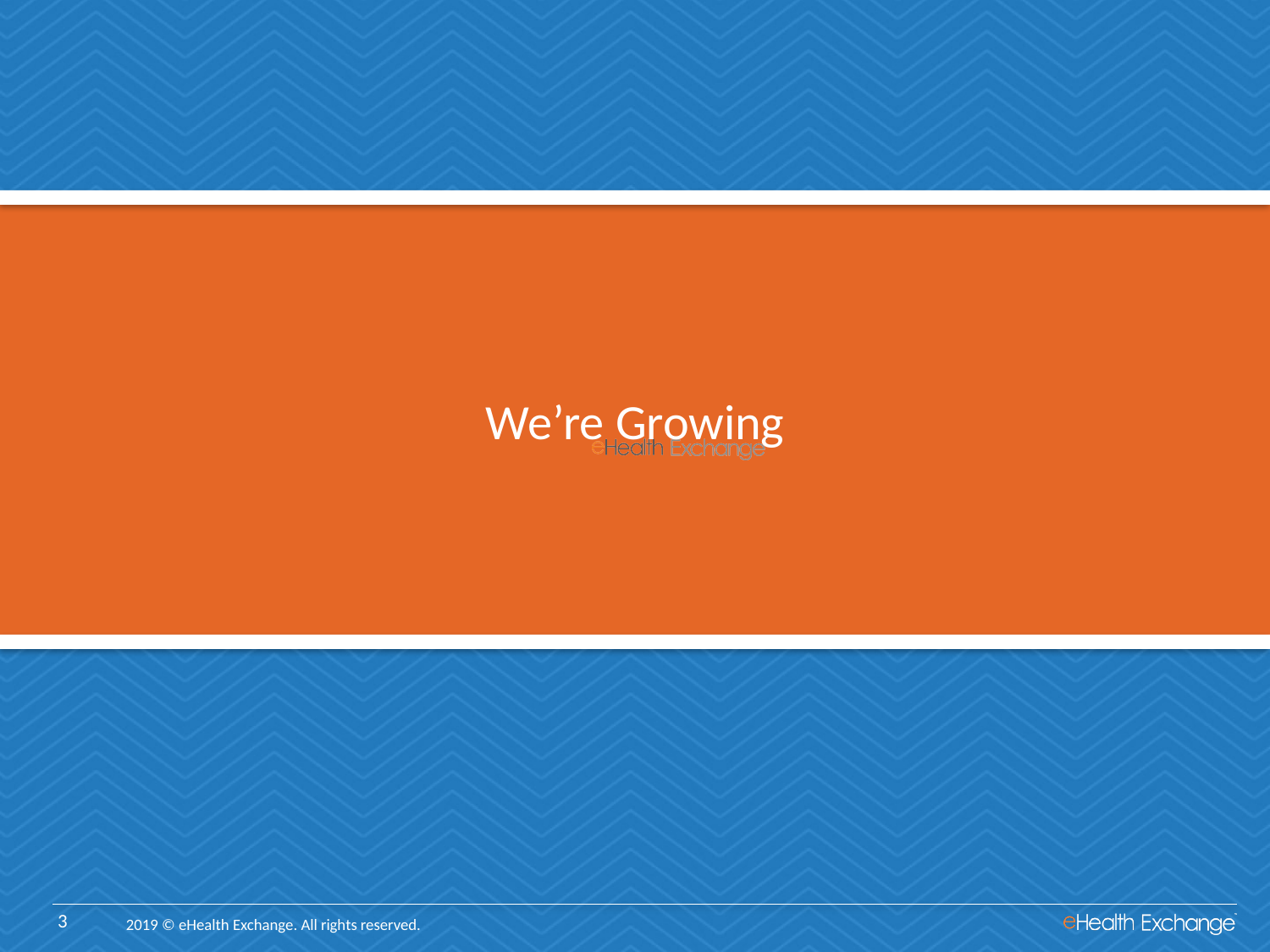

# We’re Growing
2019 © eHealth Exchange. All rights reserved.
3